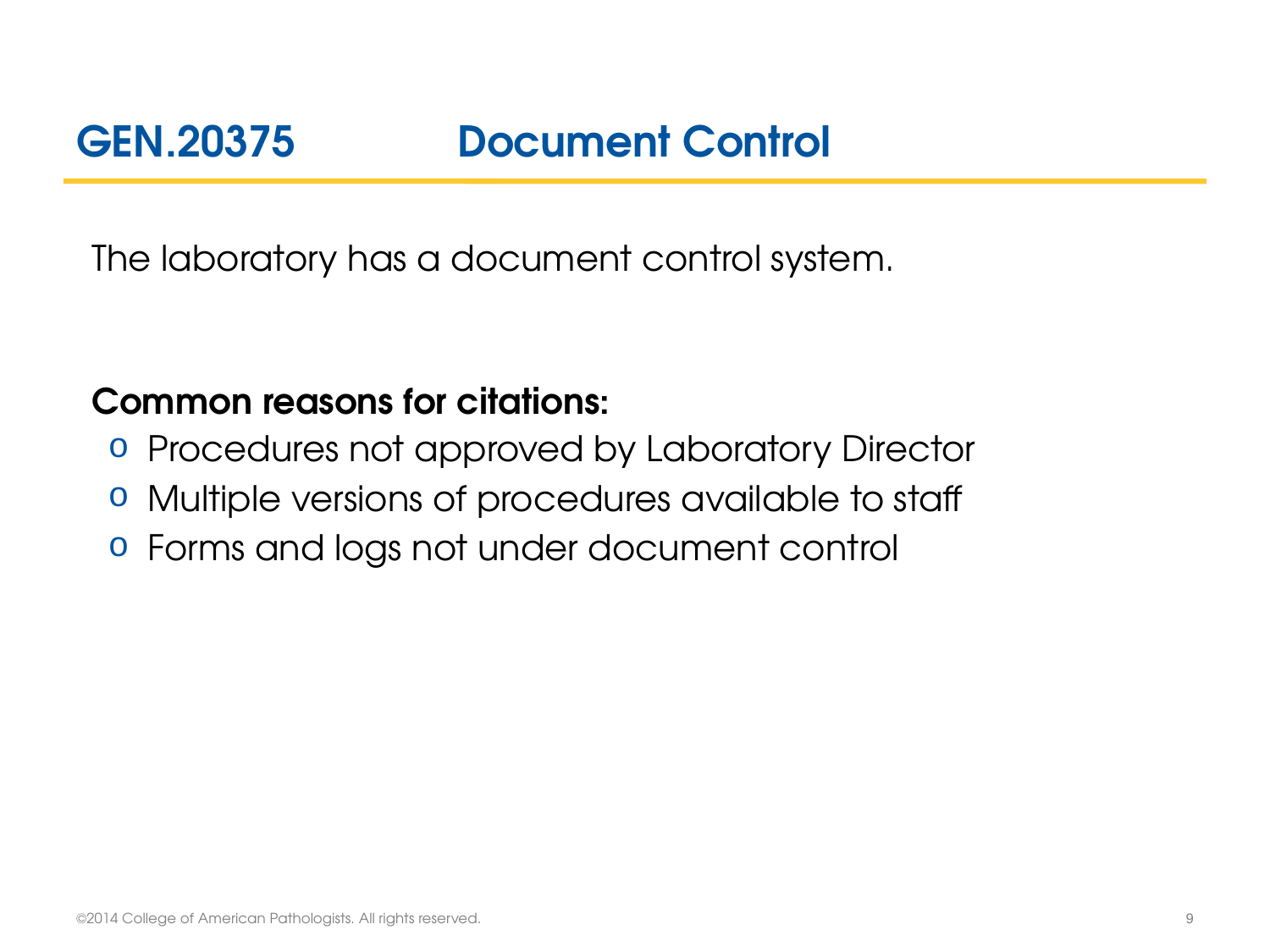

# GEN.20375		Document Control
	The laboratory has a document control system.

	Common reasons for citations:
Procedures not approved by Laboratory Director
Multiple versions of procedures available to staff
Forms and logs not under document control

©2014 College of American Pathologists. All rights reserved.
9